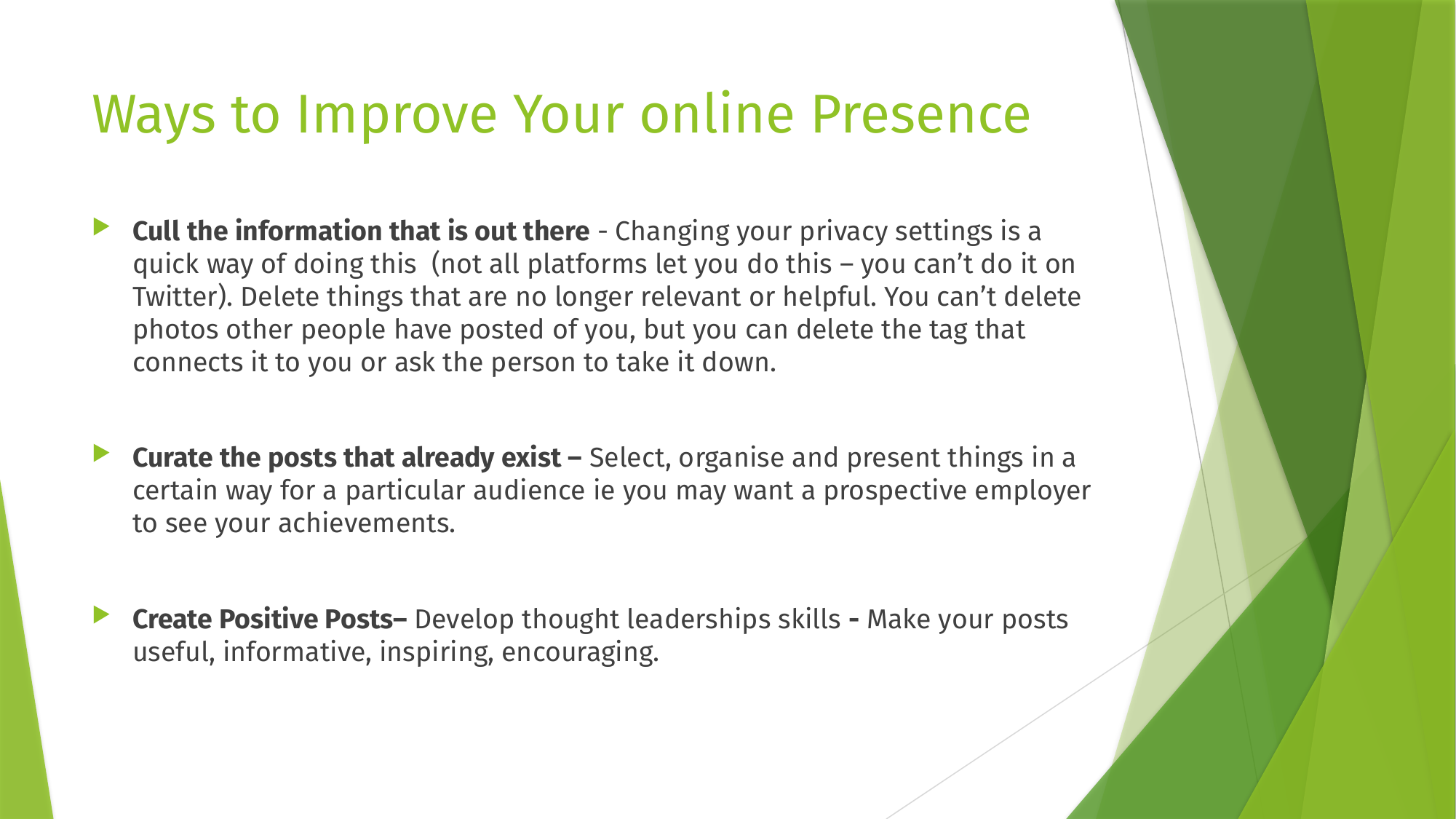

# Ways to Improve Your online Presence

Cull the information that is out there - Changing your privacy settings is a quick way of doing this  (not all platforms let you do this – you can’t do it on Twitter). Delete things that are no longer relevant or helpful. You can’t delete photos other people have posted of you, but you can delete the tag that connects it to you or ask the person to take it down.

Curate the posts that already exist – Select, organise and present things in a certain way for a particular audience ie you may want a prospective employer to see your achievements.

Create Positive Posts– Develop thought leaderships skills - Make your posts useful, informative, inspiring, encouraging.